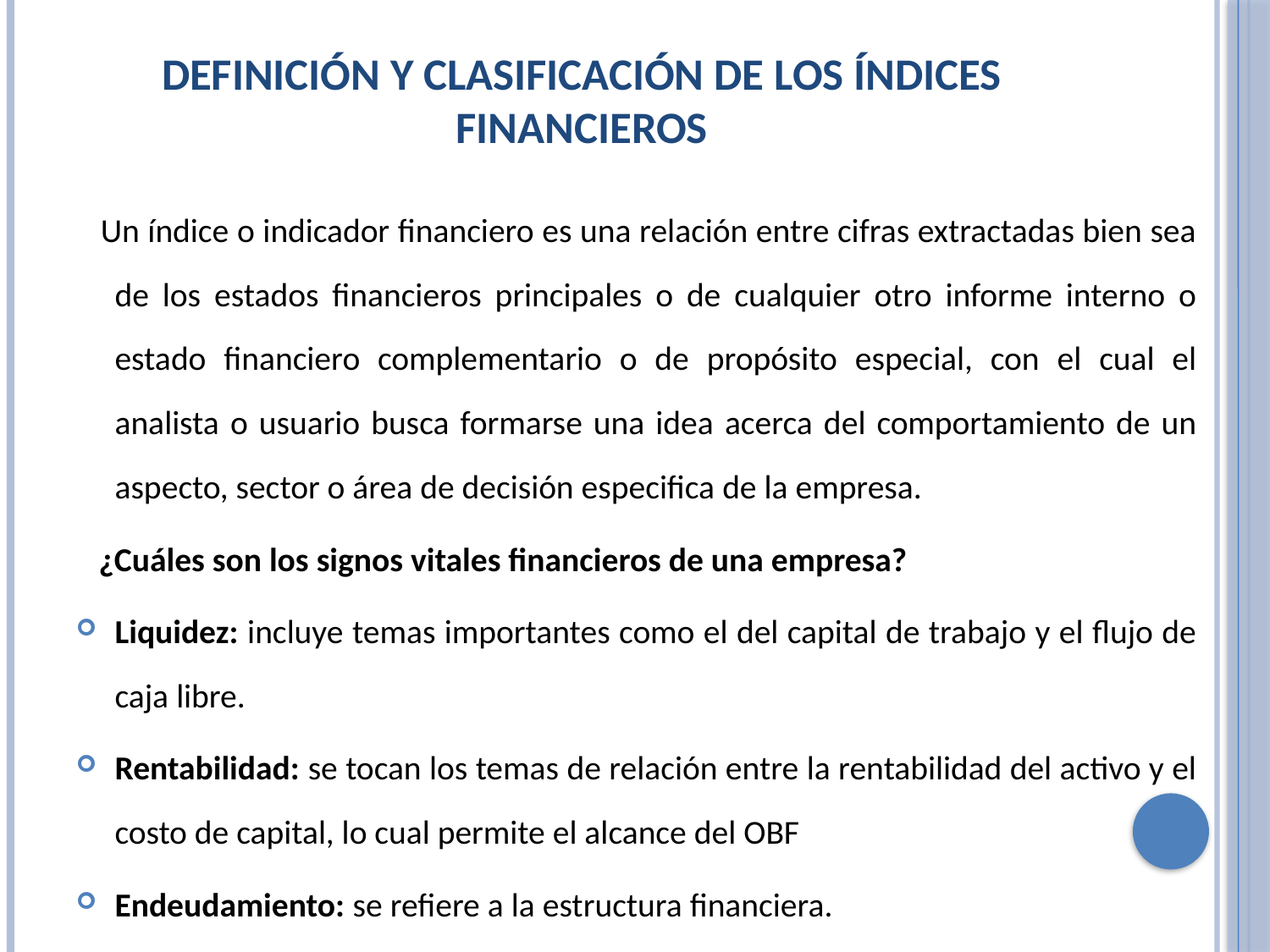

# DEFINICIÓN Y CLASIFICACIÓN DE LOS ÍNDICES FINANCIEROS
   Un índice o indicador financiero es una relación entre cifras extractadas bien sea de los estados financieros principales o de cualquier otro informe interno o estado financiero complementario o de propósito especial, con el cual el analista o usuario busca formarse una idea acerca del comportamiento de un aspecto, sector o área de decisión especifica de la empresa.
   ¿Cuáles son los signos vitales financieros de una empresa?
Liquidez: incluye temas importantes como el del capital de trabajo y el flujo de caja libre.
Rentabilidad: se tocan los temas de relación entre la rentabilidad del activo y el costo de capital, lo cual permite el alcance del OBF
Endeudamiento: se refiere a la estructura financiera.